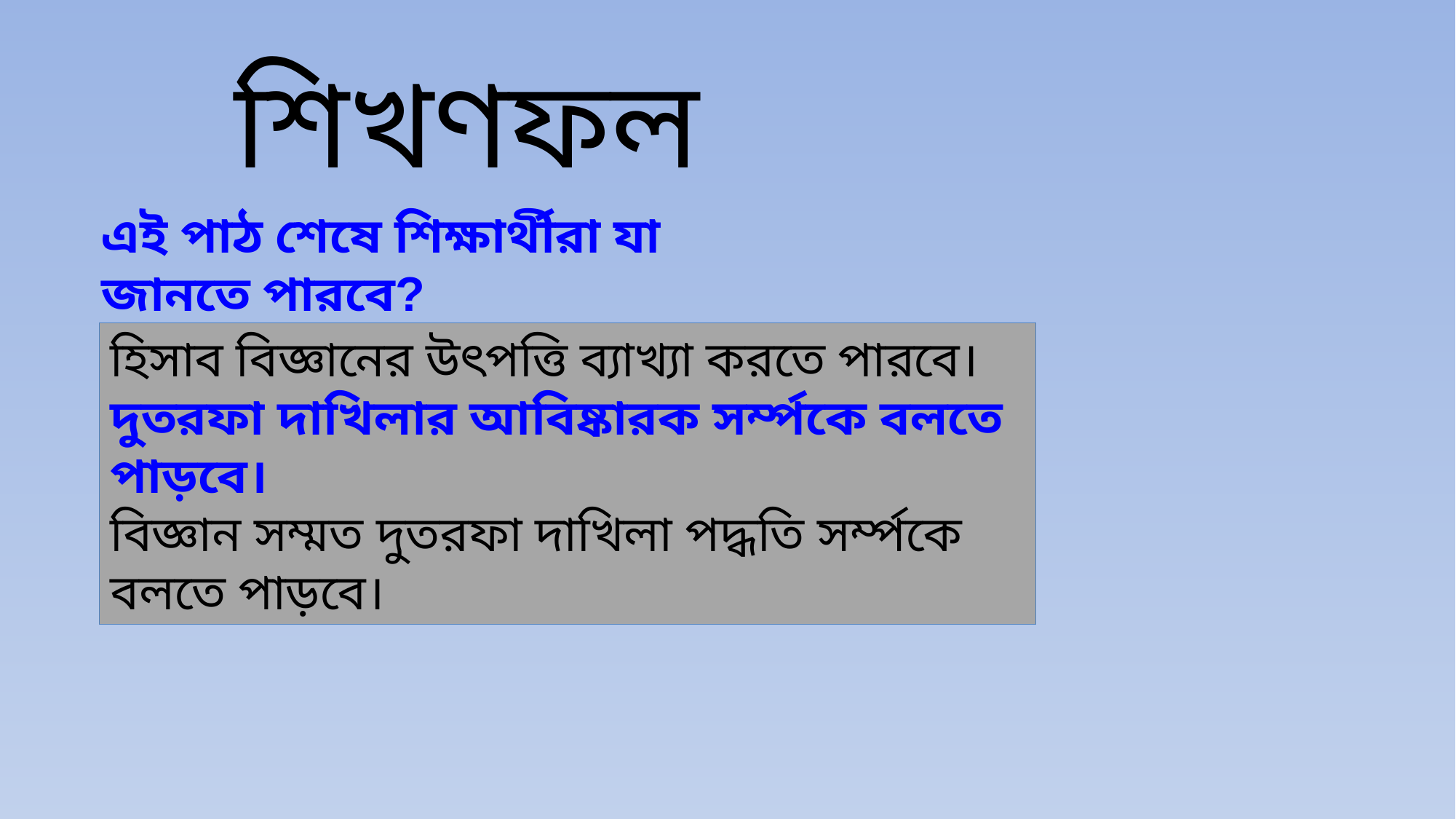

শিখণফল
এই পাঠ শেষে শিক্ষার্থীরা যা জানতে পারবে?
হিসাব বিজ্ঞানের উৎপত্তি ব্যাখ্যা করতে পারবে।
দুতরফা দাখিলার আবিষ্কারক সর্ম্পকে বলতে পাড়বে।
বিজ্ঞান সম্মত দুতরফা দাখিলা পদ্ধতি সর্ম্পকে বলতে পাড়বে।